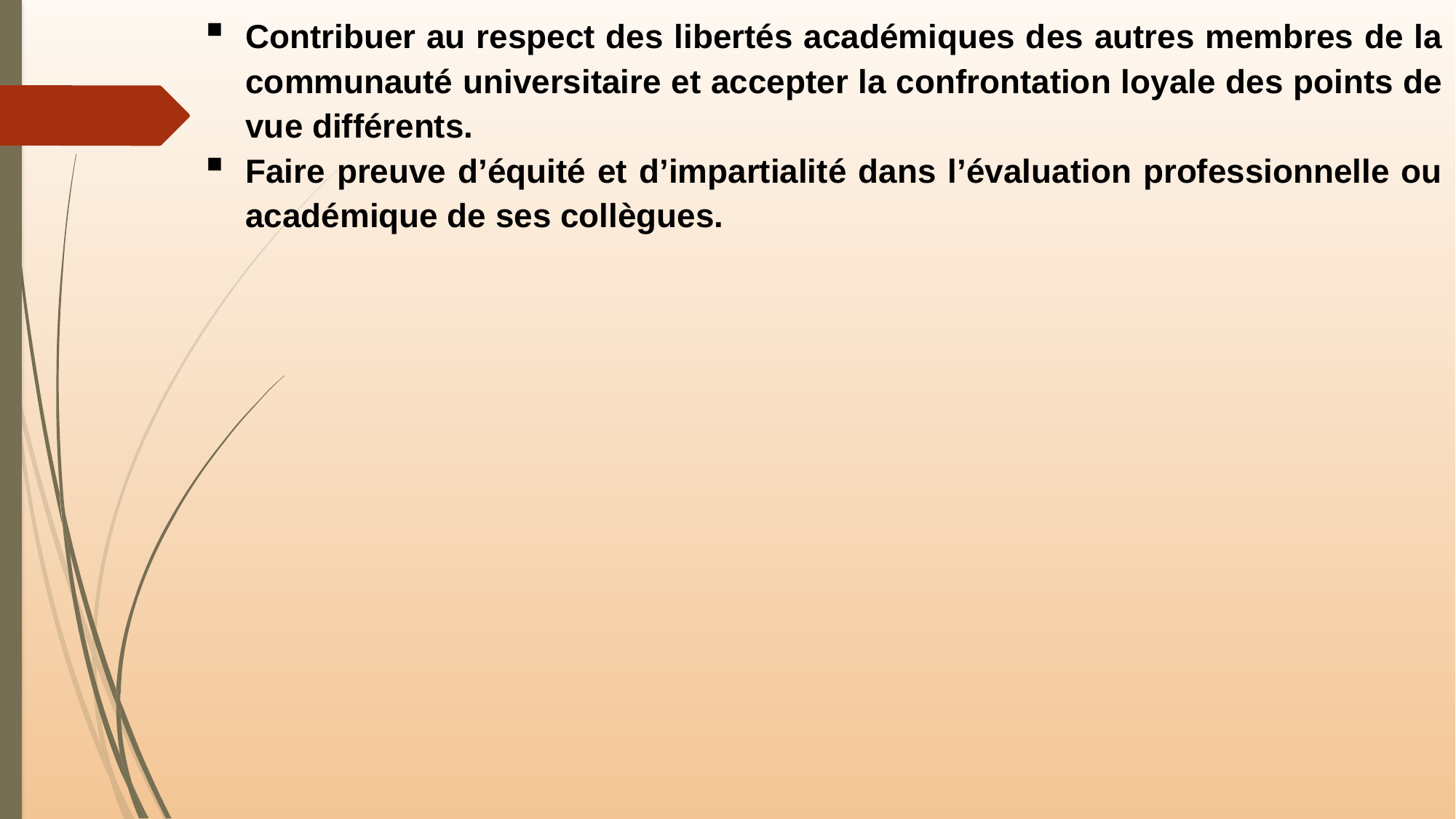

Contribuer au respect des libertés académiques des autres membres de la communauté universitaire et accepter la confrontation loyale des points de vue différents.
Faire preuve d’équité et d’impartialité dans l’évaluation professionnelle ou académique de ses collègues.